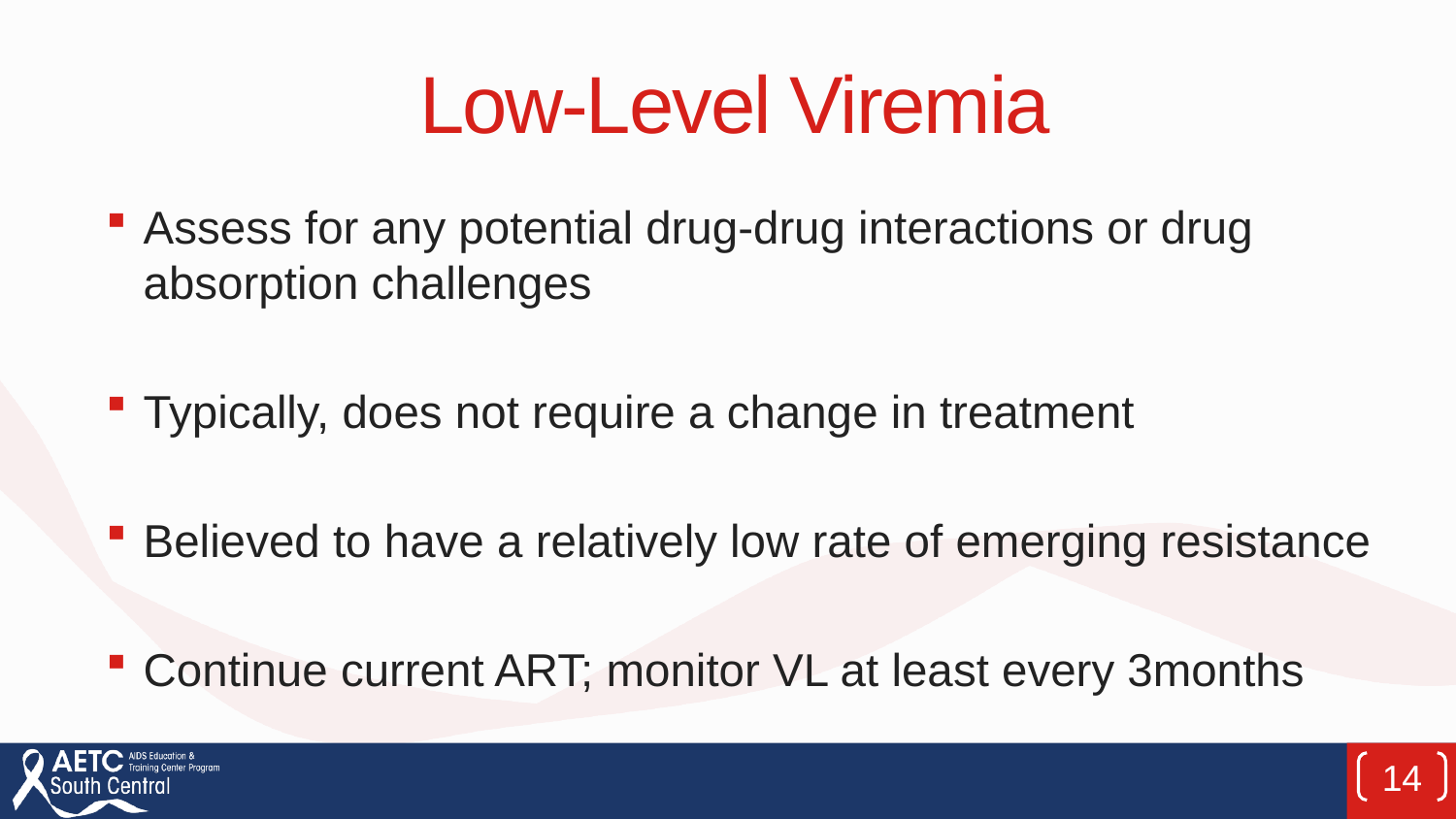

# Low-Level Viremia
Assess for any potential drug-drug interactions or drug absorption challenges

Typically, does not require a change in treatment

Believed to have a relatively low rate of emerging resistance

Continue current ART; monitor VL at least every 3months
14